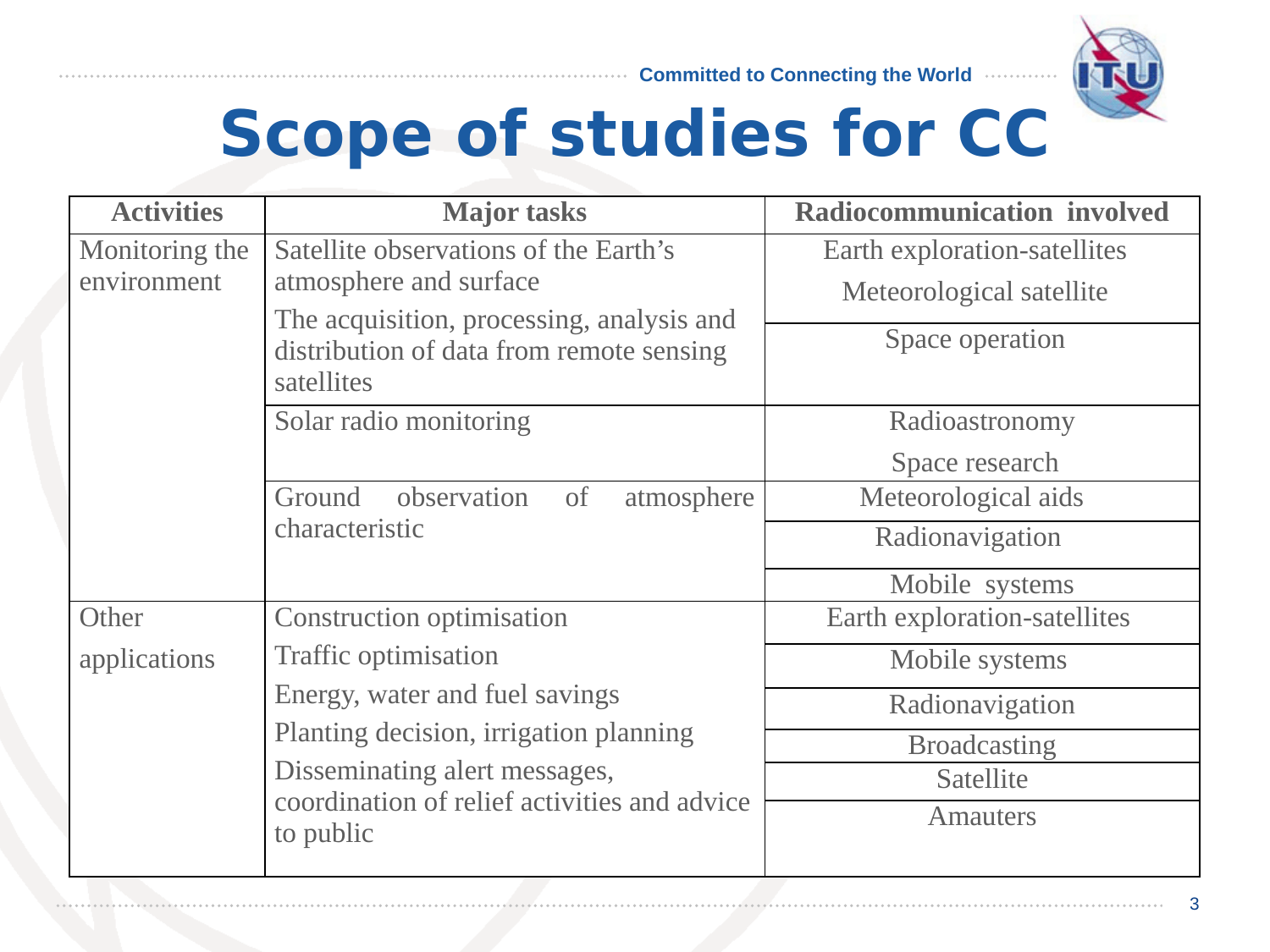

Scope of studies for CC
| Activities | Major tasks | Radiocommunication involved |
| --- | --- | --- |
| Monitoring the environment | Satellite observations of the Earth’s atmosphere and surface The acquisition, processing, analysis and distribution of data from remote sensing satellites | Earth exploration-satellites Meteorological satellite |
|  |  | Space operation |
|  | Solar radio monitoring | Radioastronomy Space research |
|  | Ground observation of atmosphere characteristic | Meteorological aids |
|  |  | Radionavigation |
|  |  | Mobile systems |
| Other applications | Construction optimisation Traffic optimisation Energy, water and fuel savings Planting decision, irrigation planning Disseminating alert messages, coordination of relief activities and advice to public | Earth exploration-satellites |
|  |  | Mobile systems |
|  |  | Radionavigation |
|  |  | Broadcasting |
|  |  | Satellite |
|  |  | Amauters |
3